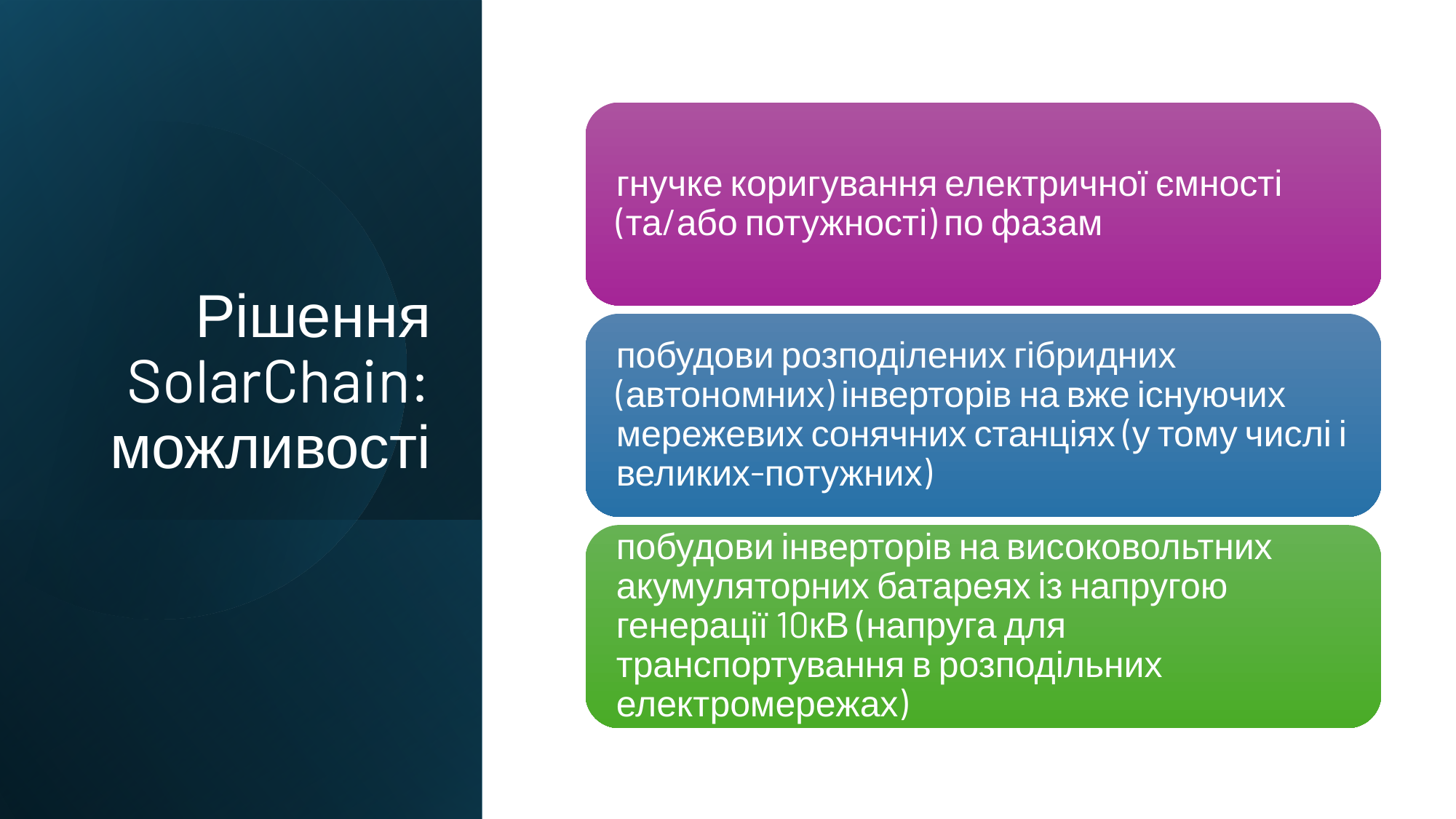

гнучке коригування електричної ємності (та/або потужності) по фазам
побудови розподілених гібридних (автономних) інверторів на вже існуючих мережевих сонячних станціях (у тому числі і великих-потужних)
побудови інверторів на високовольтних акумуляторних батареях із напругою генерації 10кВ (напруга для транспортування в розподільних електромережах)

# Рішення SolarChain: можливості